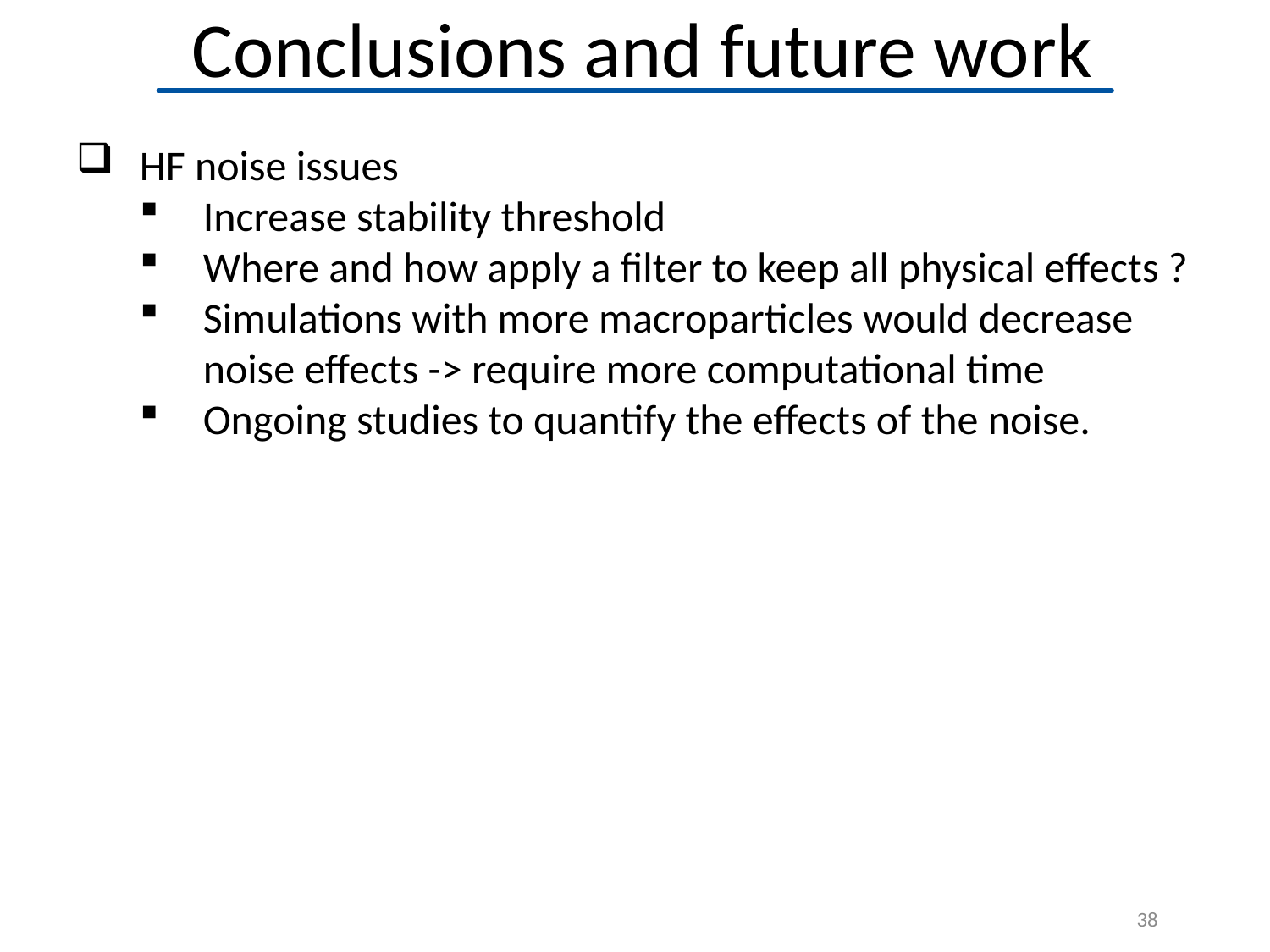

# Conclusions and future work
HF noise issues
Increase stability threshold
Where and how apply a filter to keep all physical effects ?
Simulations with more macroparticles would decrease noise effects -> require more computational time
Ongoing studies to quantify the effects of the noise.

38